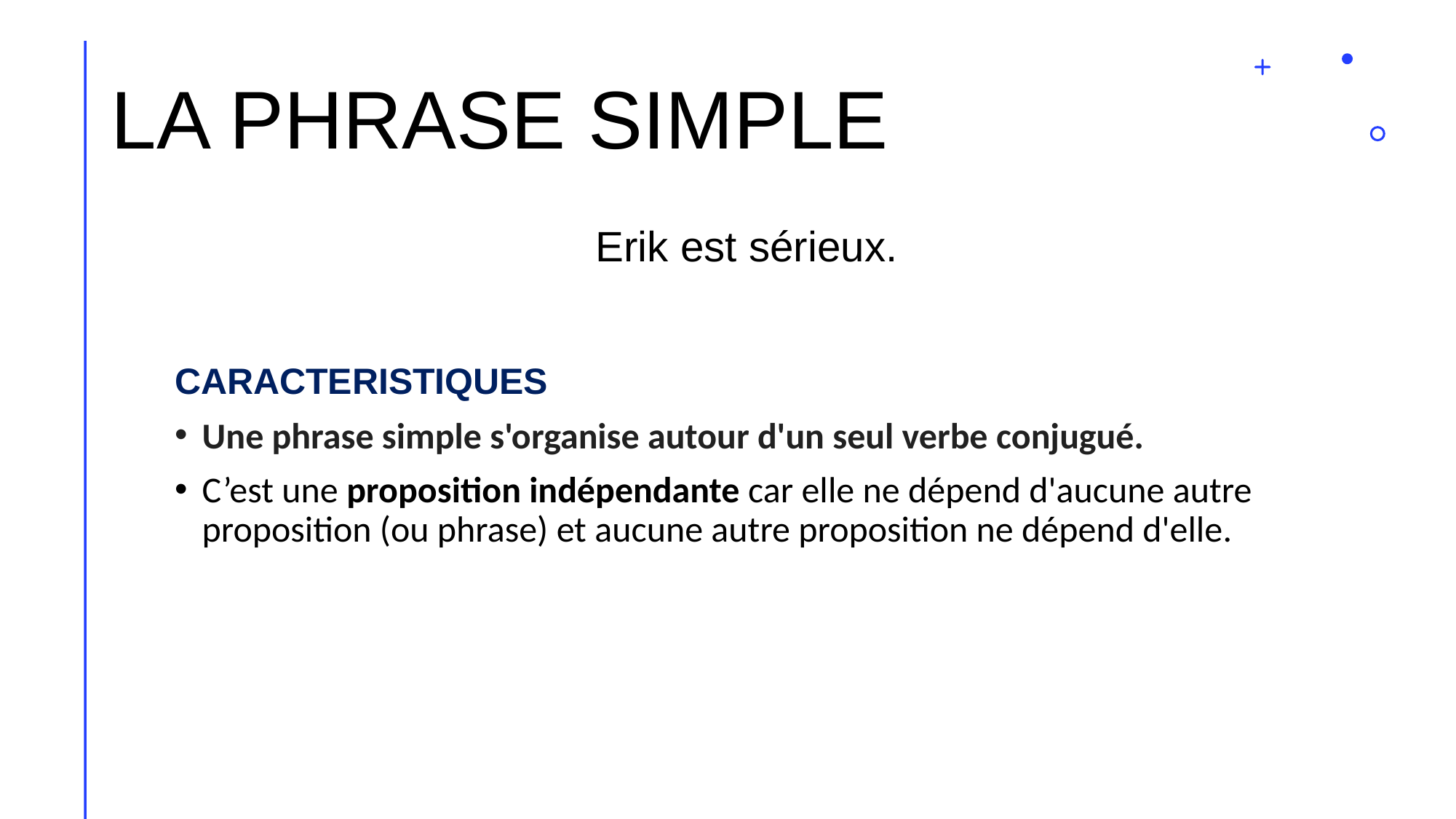

# LA PHRASE SIMPLE
Erik est sérieux.
CARACTERISTIQUES
Une phrase simple s'organise autour d'un seul verbe conjugué.
C’est une proposition indépendante car elle ne dépend d'aucune autre proposition (ou phrase) et aucune autre proposition ne dépend d'elle.